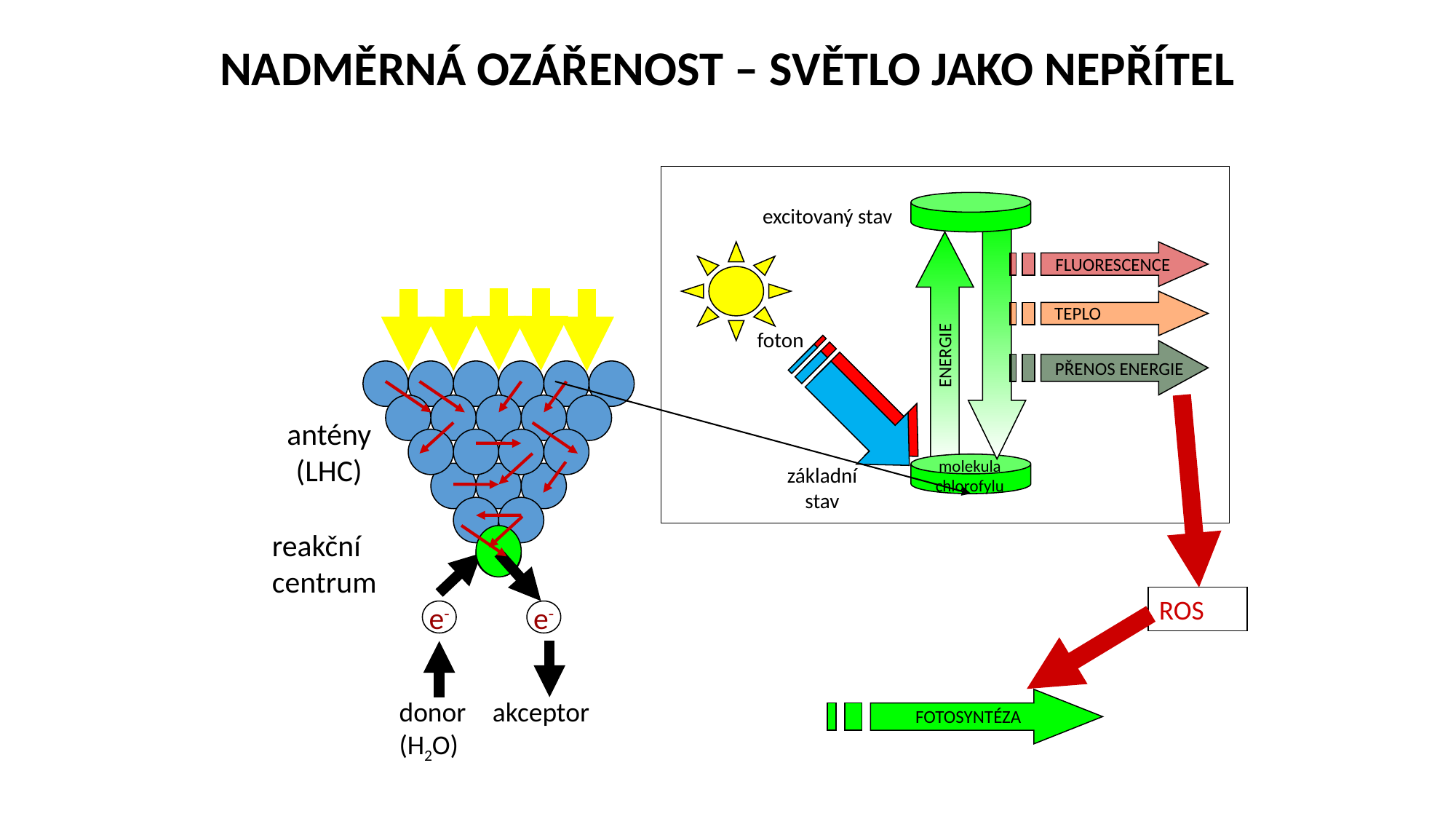

NADMĚRNÁ OZÁŘENOST – SVĚTLO JAKO NEPŘÍTEL

excitovaný stav

FLUORESCENCE

TEPLO
foton
ENERGIE

PŘENOS ENERGIE

molekula chlorofylu

základní stav

antény
(LHC)

reakční centrum

e-

donor
(H2O)
akceptor
e-

ROS

FOTOSYNTÉZA